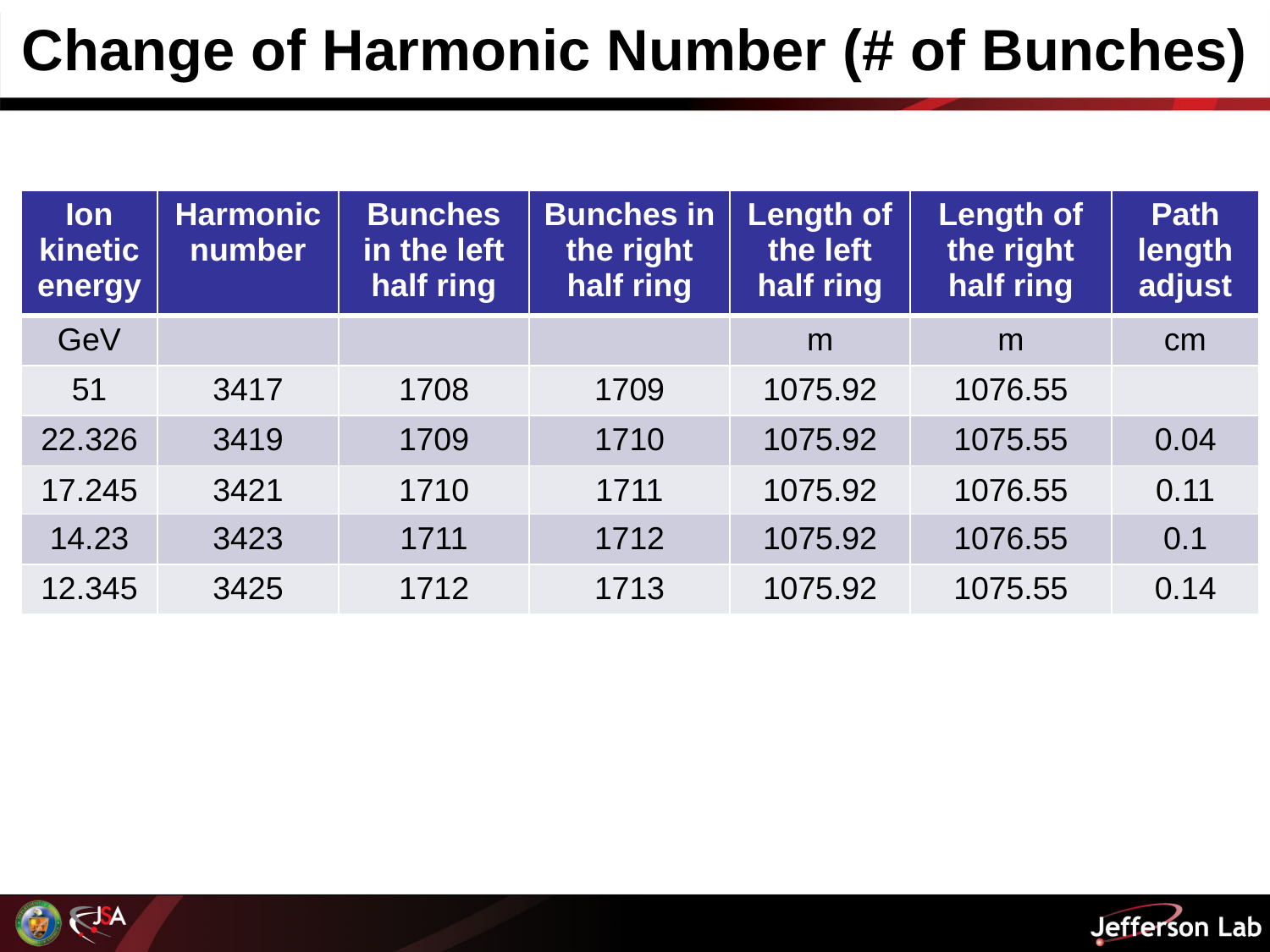

# Change of Harmonic Number (# of Bunches)
| Ion kinetic energy | Harmonic number | Bunches in the left half ring | Bunches in the right half ring | Length of the left half ring | Length of the right half ring | Path length adjust |
| --- | --- | --- | --- | --- | --- | --- |
| GeV |  |  |  | m | m | cm |
| 51 | 3417 | 1708 | 1709 | 1075.92 | 1076.55 |  |
| 22.326 | 3419 | 1709 | 1710 | 1075.92 | 1075.55 | 0.04 |
| 17.245 | 3421 | 1710 | 1711 | 1075.92 | 1076.55 | 0.11 |
| 14.23 | 3423 | 1711 | 1712 | 1075.92 | 1076.55 | 0.1 |
| 12.345 | 3425 | 1712 | 1713 | 1075.92 | 1075.55 | 0.14 |